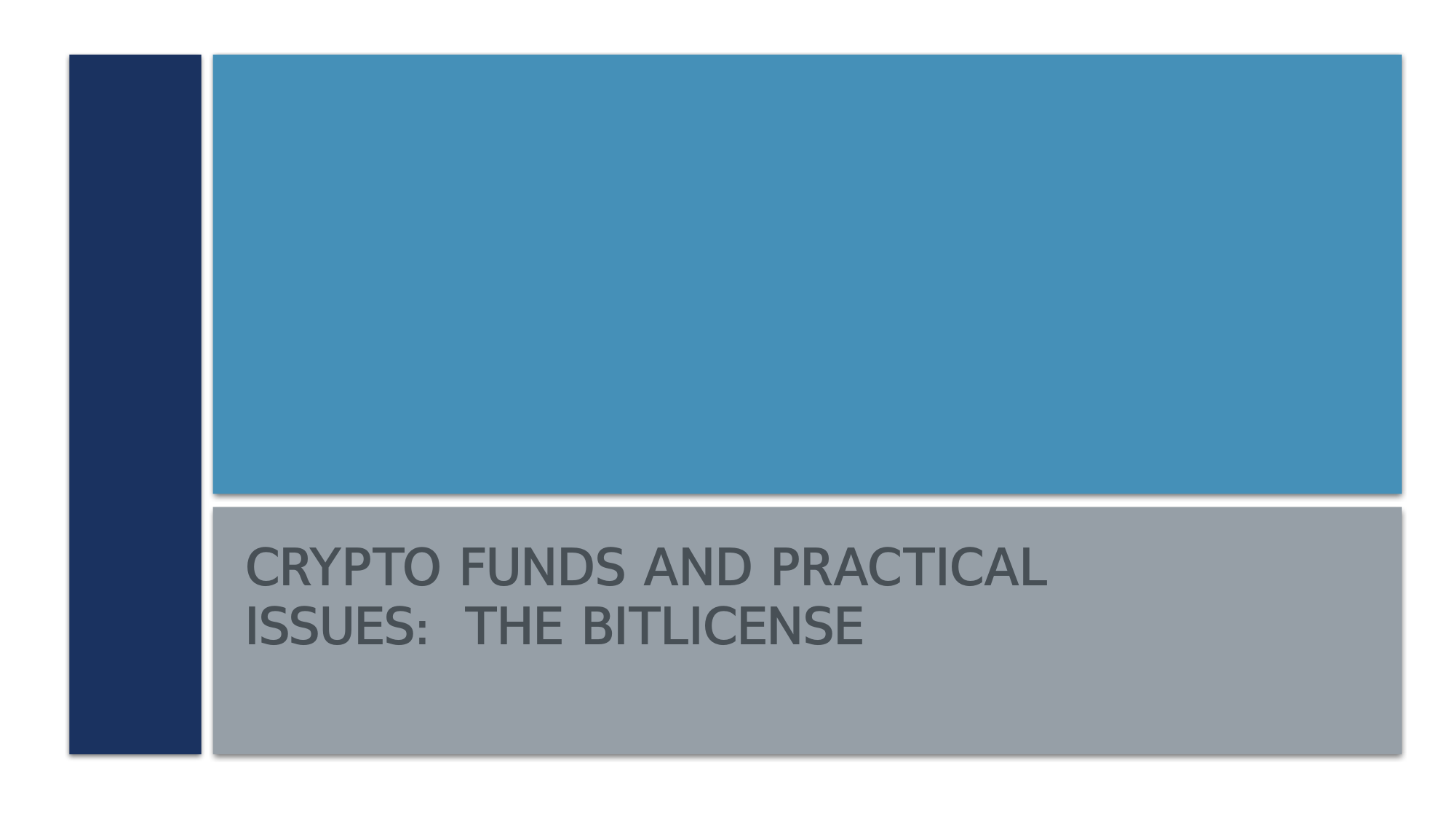

Crypto funds and practical issues:  The bitlicense